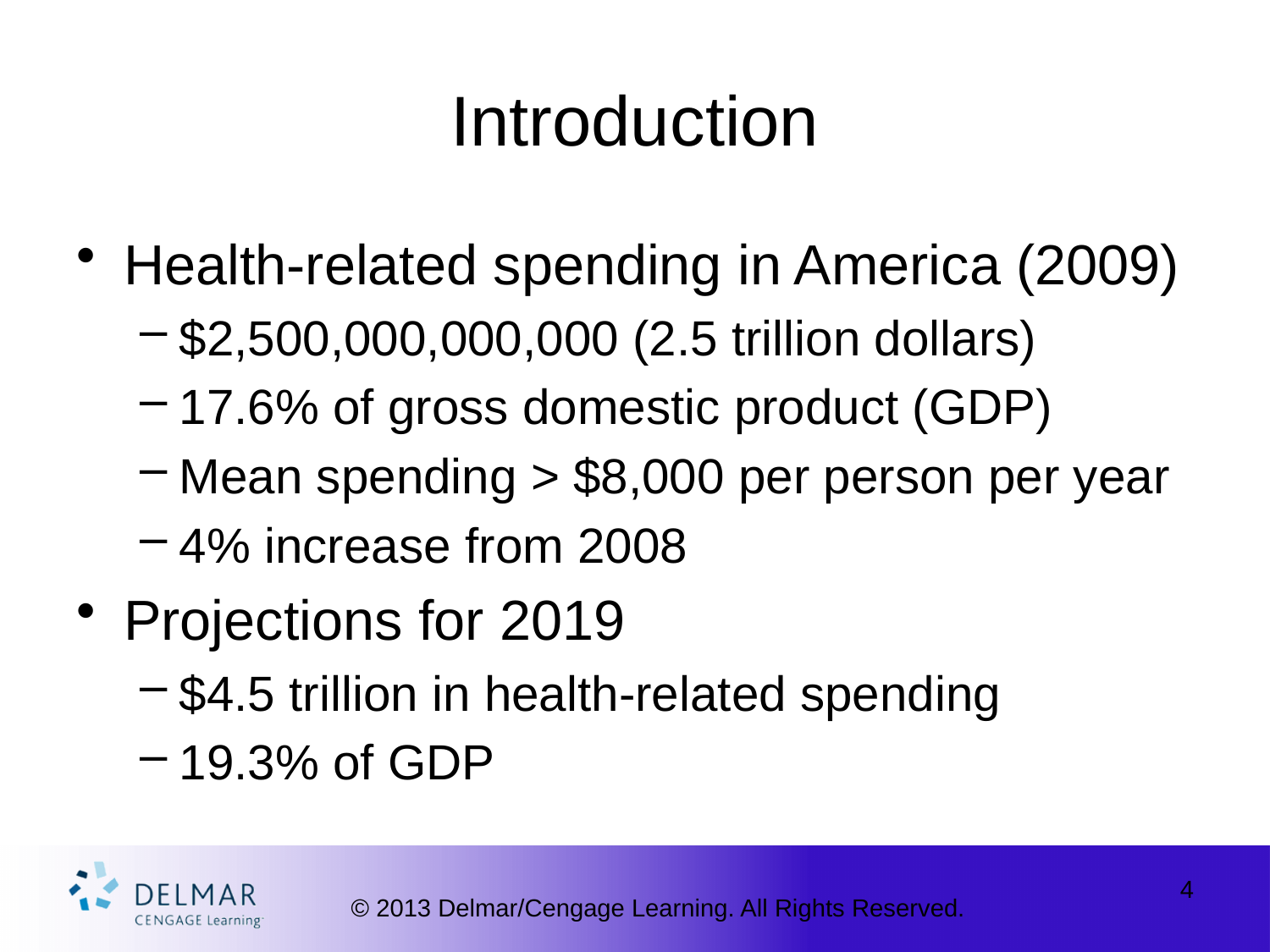

# Introduction
Health-related spending in America (2009)
$2,500,000,000,000 (2.5 trillion dollars)
17.6% of gross domestic product (GDP)
Mean spending > $8,000 per person per year
4% increase from 2008
Projections for 2019
$4.5 trillion in health-related spending
19.3% of GDP
4